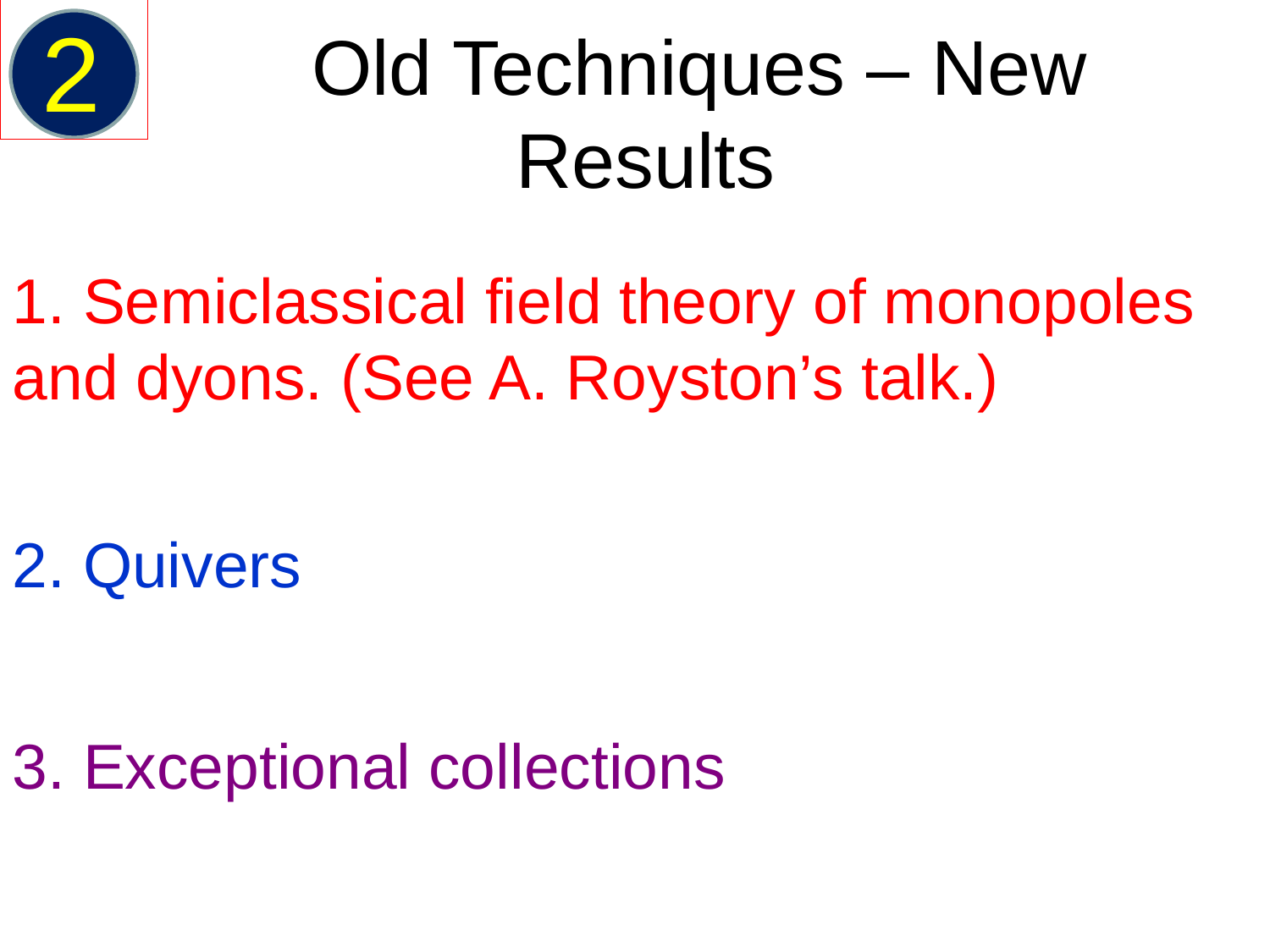

2

# Old Techniques – New Results
1. Semiclassical field theory of monopoles and dyons. (See A. Royston’s talk.)
2. Quivers
3. Exceptional collections